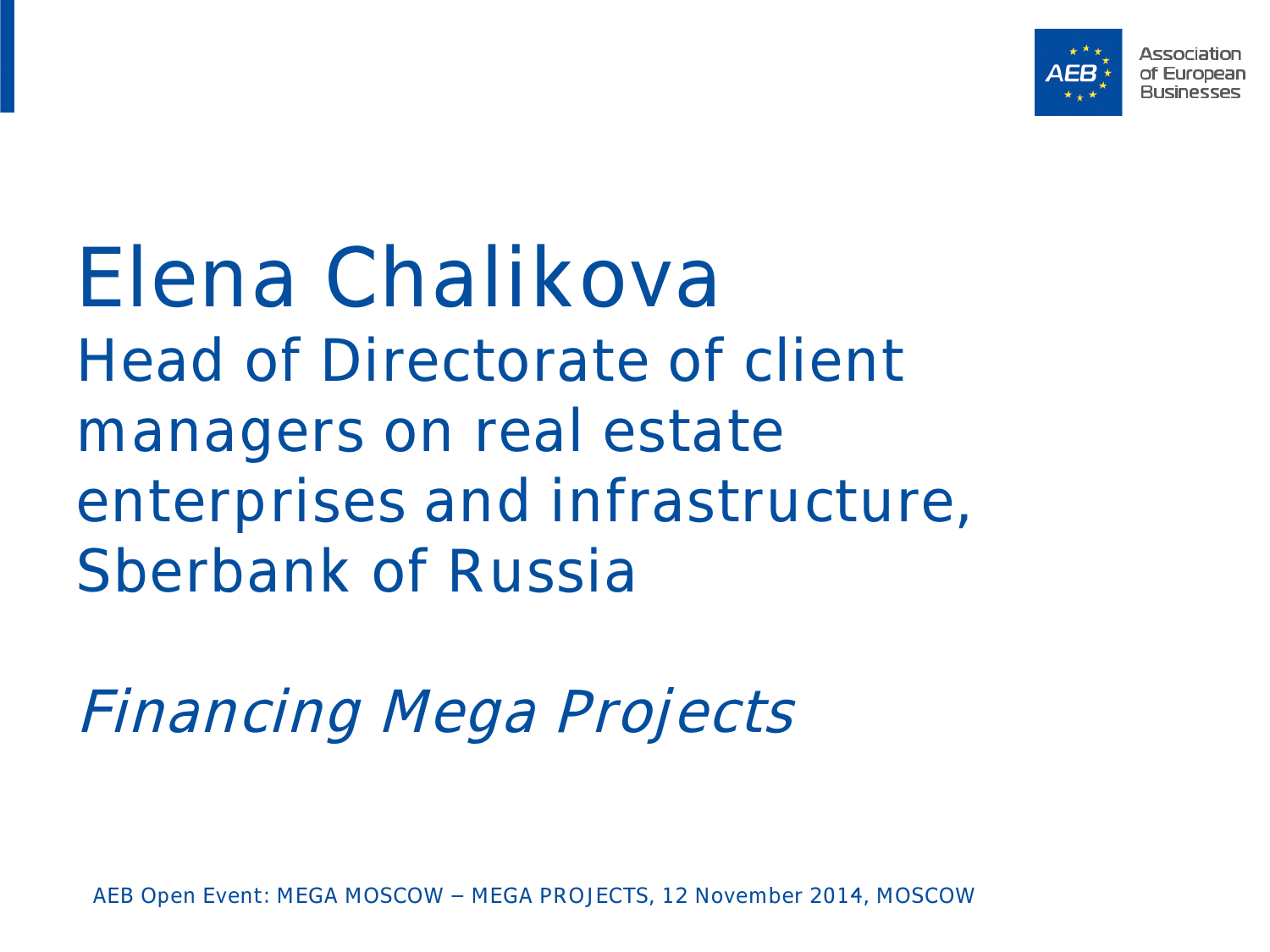

# Elena Chalikova Head of Directorate of client managers on real estate enterprises and infrastructure, Sberbank of Russia Financing Mega Projects
AEB Open Event: MEGA MOSCOW – MEGA PROJECTS, 12 November 2014, MOSCOW